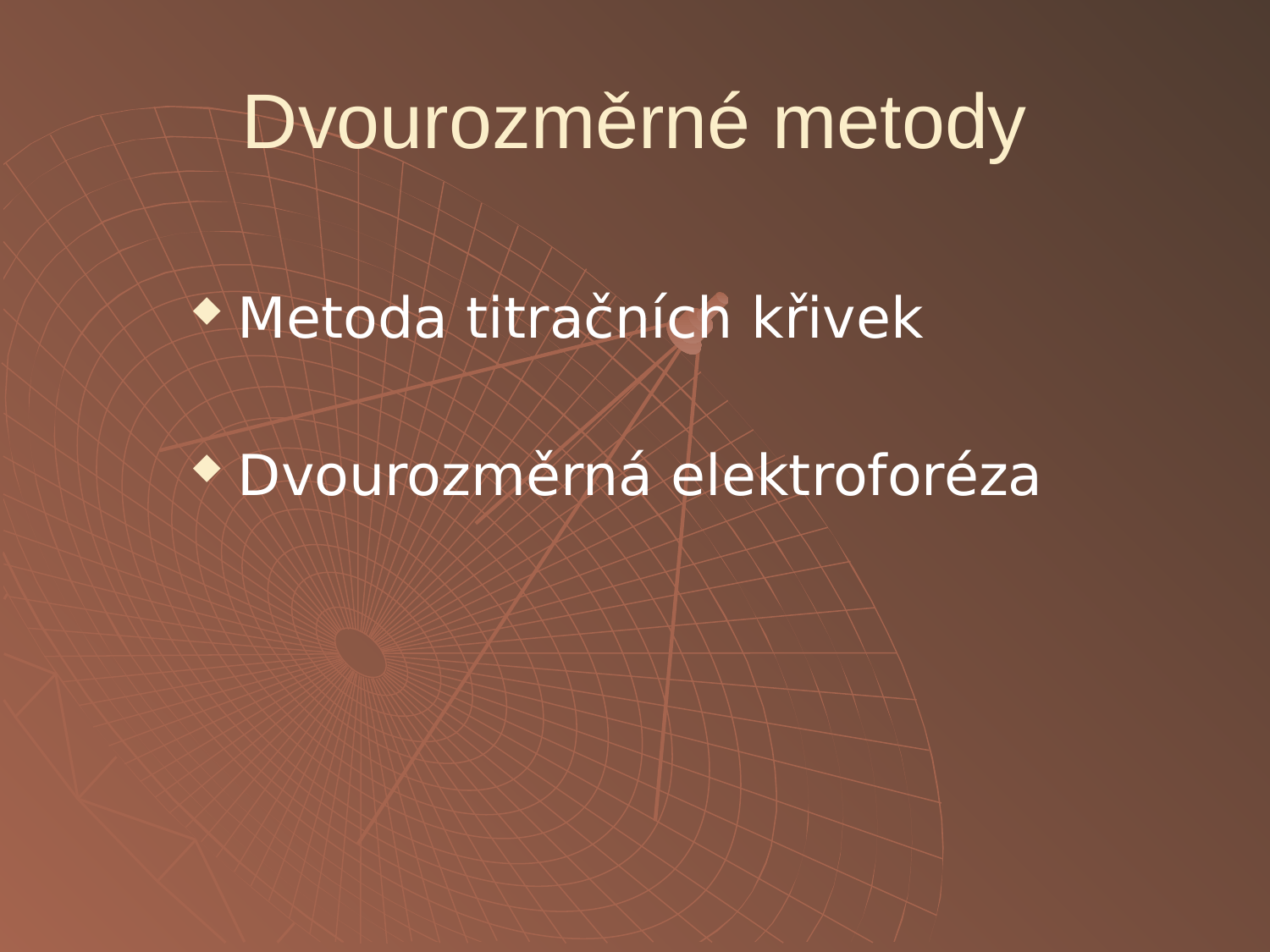

# Dvourozměrné metody
Metoda titračních křivek

Dvourozměrná elektroforéza